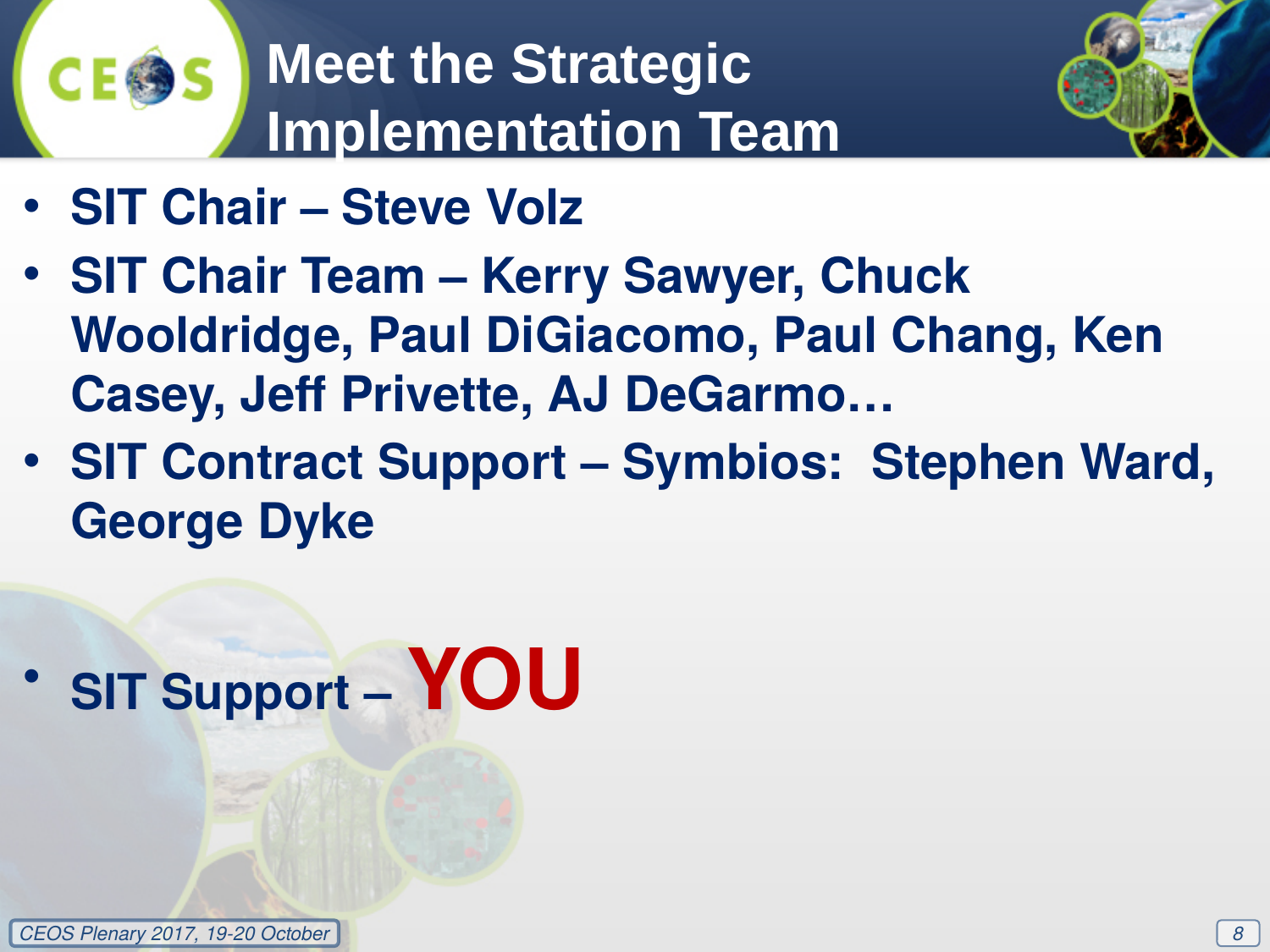

Meet the Strategic Implementation Team
SIT Chair – Steve Volz
SIT Chair Team – Kerry Sawyer, Chuck Wooldridge, Paul DiGiacomo, Paul Chang, Ken Casey, Jeff Privette, AJ DeGarmo…
SIT Contract Support – Symbios:  Stephen Ward, George Dyke

SIT Support – YOU

8